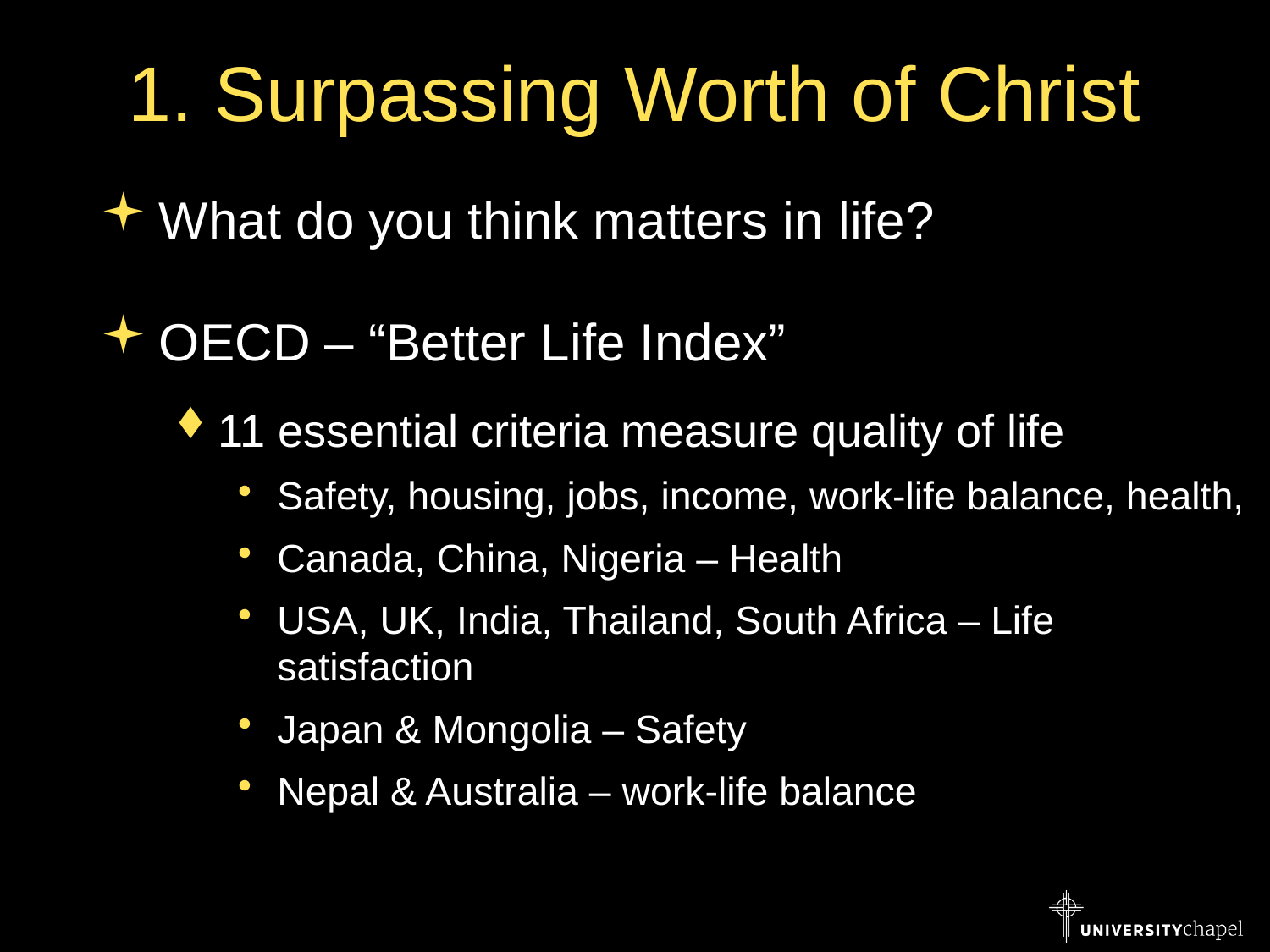

# 1. Surpassing Worth of Christ
What do you think matters in life?
OECD – “Better Life Index”
11 essential criteria measure quality of life
Safety, housing, jobs, income, work-life balance, health,
Canada, China, Nigeria – Health
USA, UK, India, Thailand, South Africa – Life satisfaction
Japan & Mongolia – Safety
Nepal & Australia – work-life balance